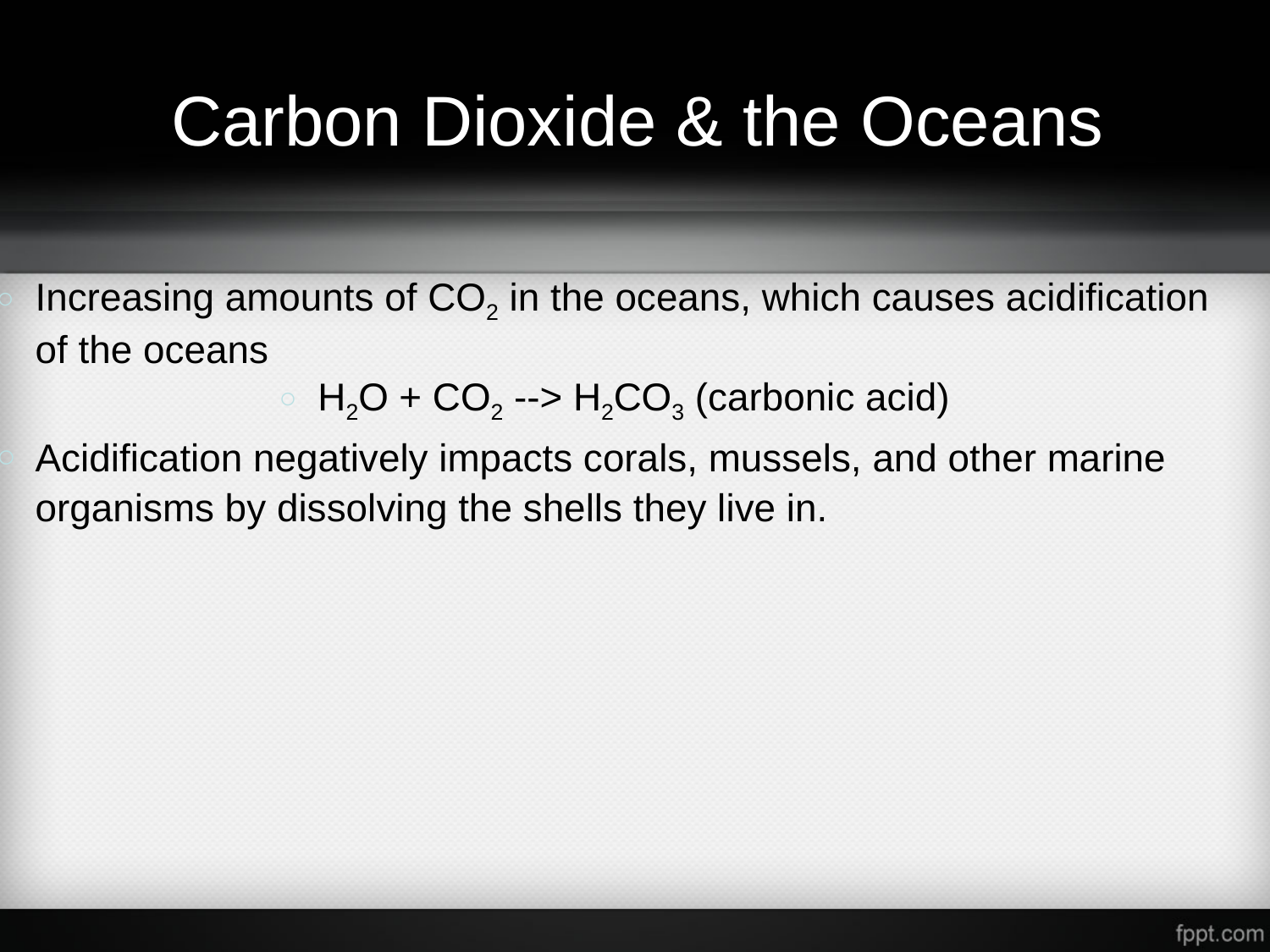

# Carbon Dioxide & the Oceans
Increasing amounts of CO2 in the oceans, which causes acidification of the oceans
H2O + CO2 --> H2CO3 (carbonic acid)
Acidification negatively impacts corals, mussels, and other marine organisms by dissolving the shells they live in.